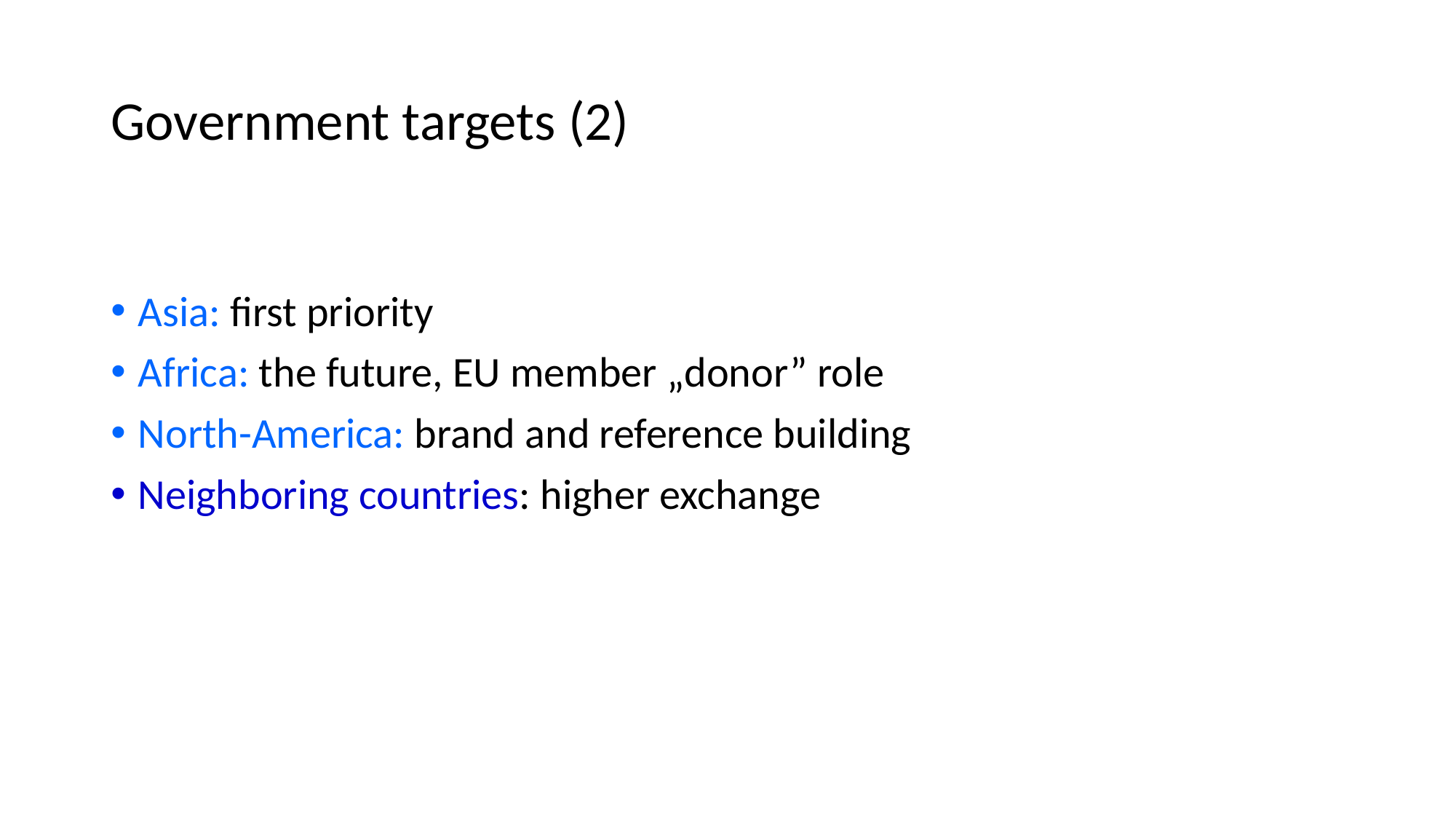

# Government targets (2)

Asia: first priority
Africa: the future, EU member „donor” role
North-America: brand and reference building
Neighboring countries: higher exchange